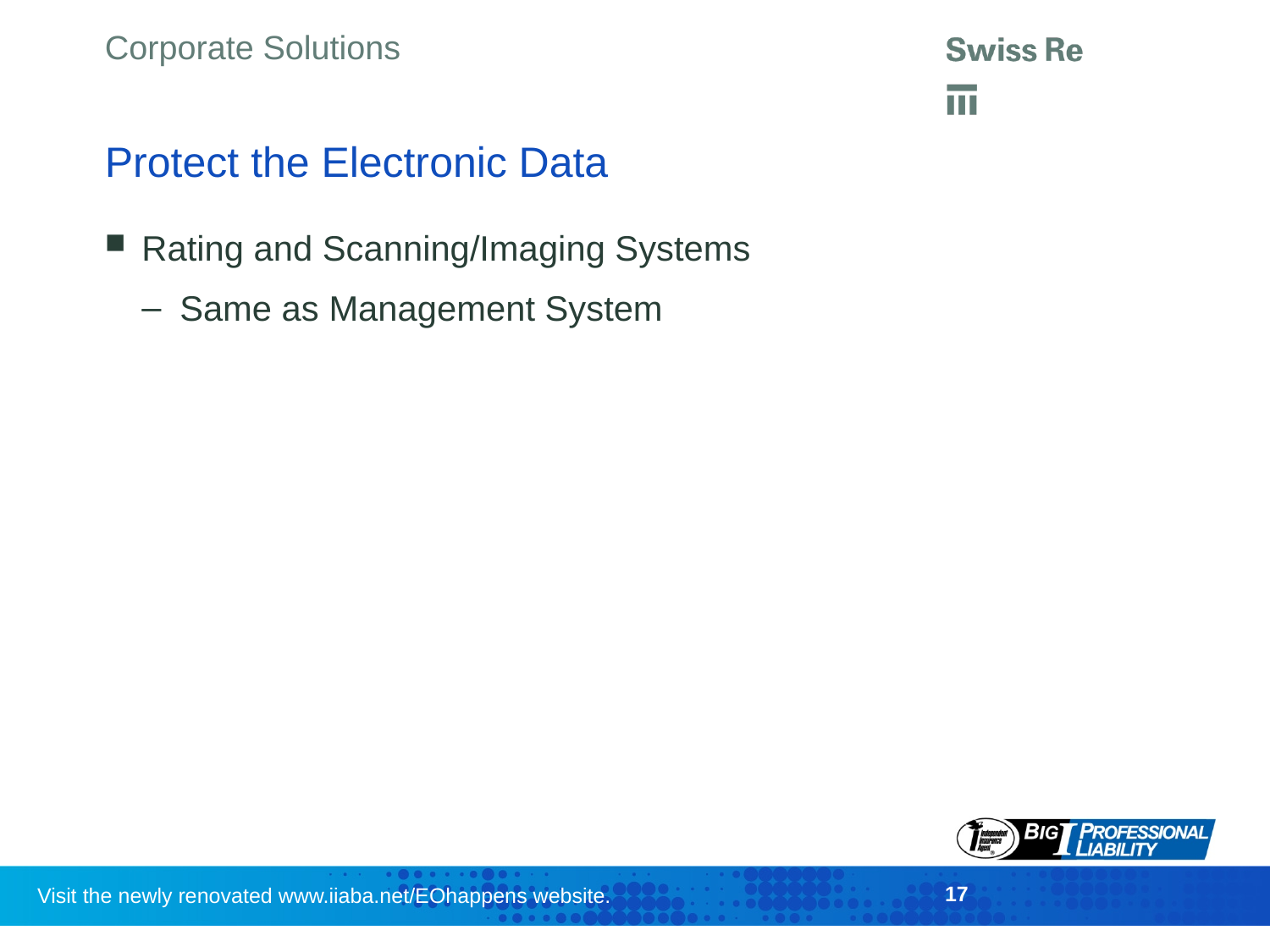

# Protect the Electronic Data
Rating and Scanning/Imaging Systems
Same as Management System
17